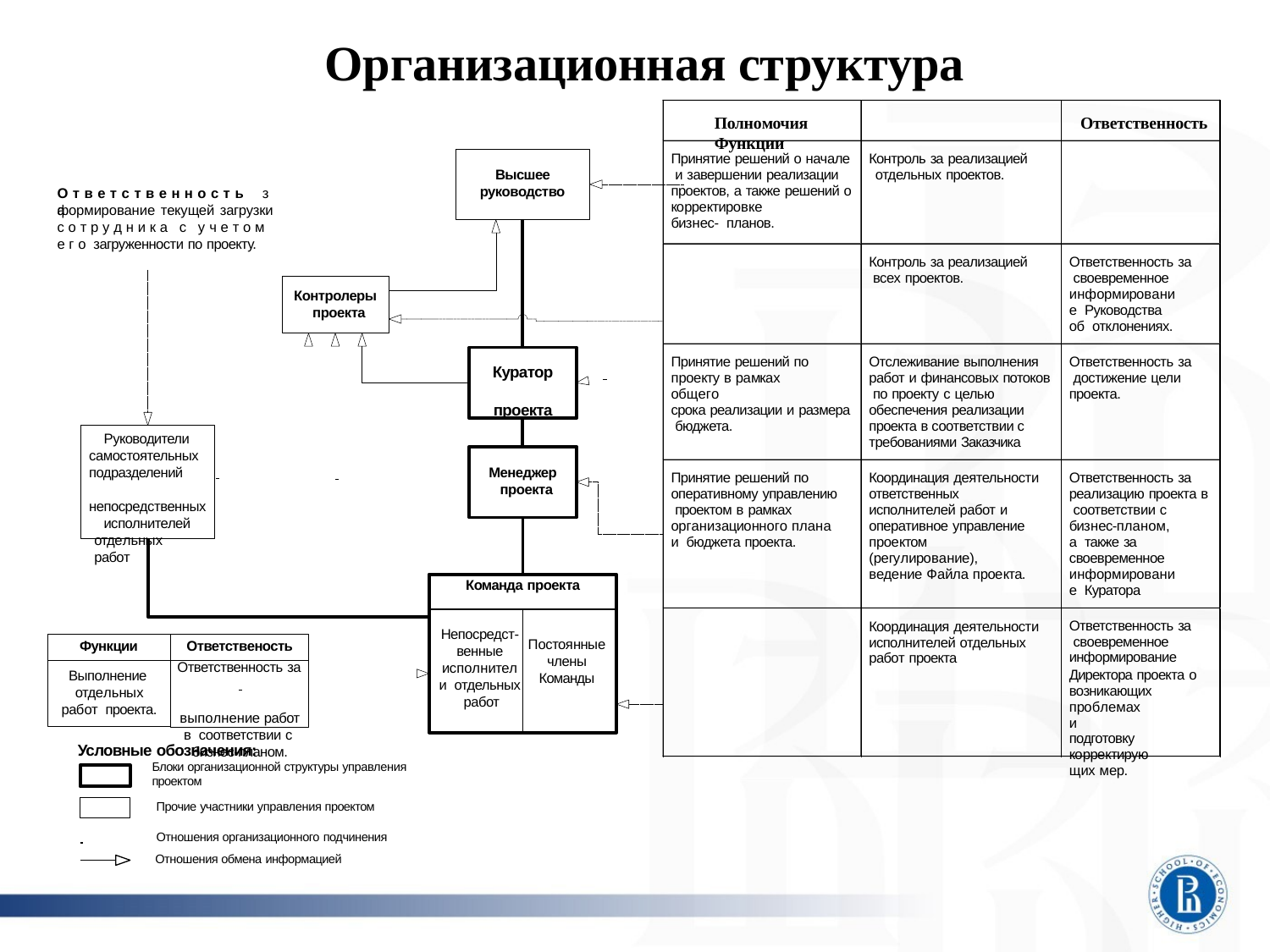

# Организационная структура

Полномочия	Функции
Ответственность

Принятие решений о начале  и завершении реализации  проектов, а также решений о
Контроль за реализацией  отдельных проектов.

Высшее

руководство
О т в е т с т в е н н о с т ь	з а
корректировке бизнес-  планов.
формирование текущей загрузки
с о т р у д н и к а   с   у ч е т о м   е г о  загруженности по проекту.

Контроль за реализацией  всех проектов.
Ответственность за  своевременное
информирование  Руководства об  отклонениях.

Контролеры  проекта

Принятие решений по  проекту в рамках общего
срока реализации и размера  бюджета.
Отслеживание выполнения  работ и финансовых потоков  по проекту с целью
обеспечения реализации  проекта в соответствии с  требованиями Заказчика
Ответственность за  достижение цели  проекта.
Куратор  проекта

Руководители  самостоятельных  подразделений 	 	 непосредственных
исполнителей  отдельных работ

Менеджер  проекта
Принятие решений по  оперативному управлению  проектом в рамках
организационного плана и  бюджета проекта.
Координация деятельности  ответственных
исполнителей работ и  оперативное управление  проектом (регулирование),
ведение Файла проекта.
Ответственность за  реализацию проекта в  соответствии с
бизнес-планом, а  также за  своевременное
информирование  Куратора
Команда проекта

Координация деятельности  исполнителей отдельных  работ проекта
Ответственность за  своевременное
информирование
Директора проекта о  возникающих
проблемах и  подготовку
корректирующих мер.
Непосредст-  венные  исполнители  отдельных  работ
Ответственость
Ответственность за
выполнение работ в  соответствии с  бизнес-планом.

Постоянные  члены  Команды
Функции

Выполнение  отдельных работ  проекта.
Условные обозначения:
Блоки организационной структуры управления
проектом
Прочие участники управления проектом

Отношения организационного подчинения  Отношения обмена информацией